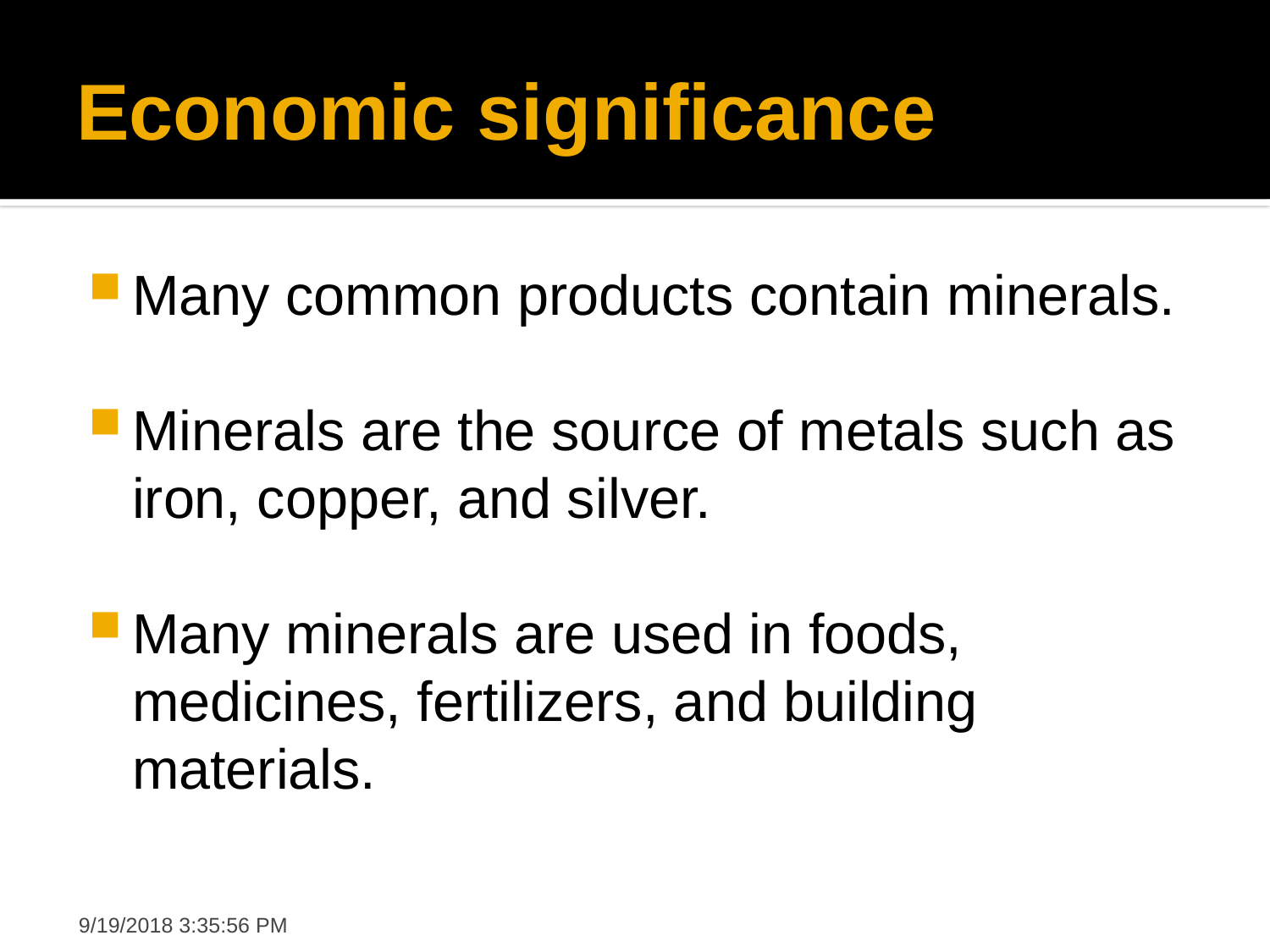

# Economic significance
Many common products contain minerals.

Minerals are the source of metals such as iron, copper, and silver.

Many minerals are used in foods, medicines, fertilizers, and building materials.
9/19/2018 3:35:56 PM